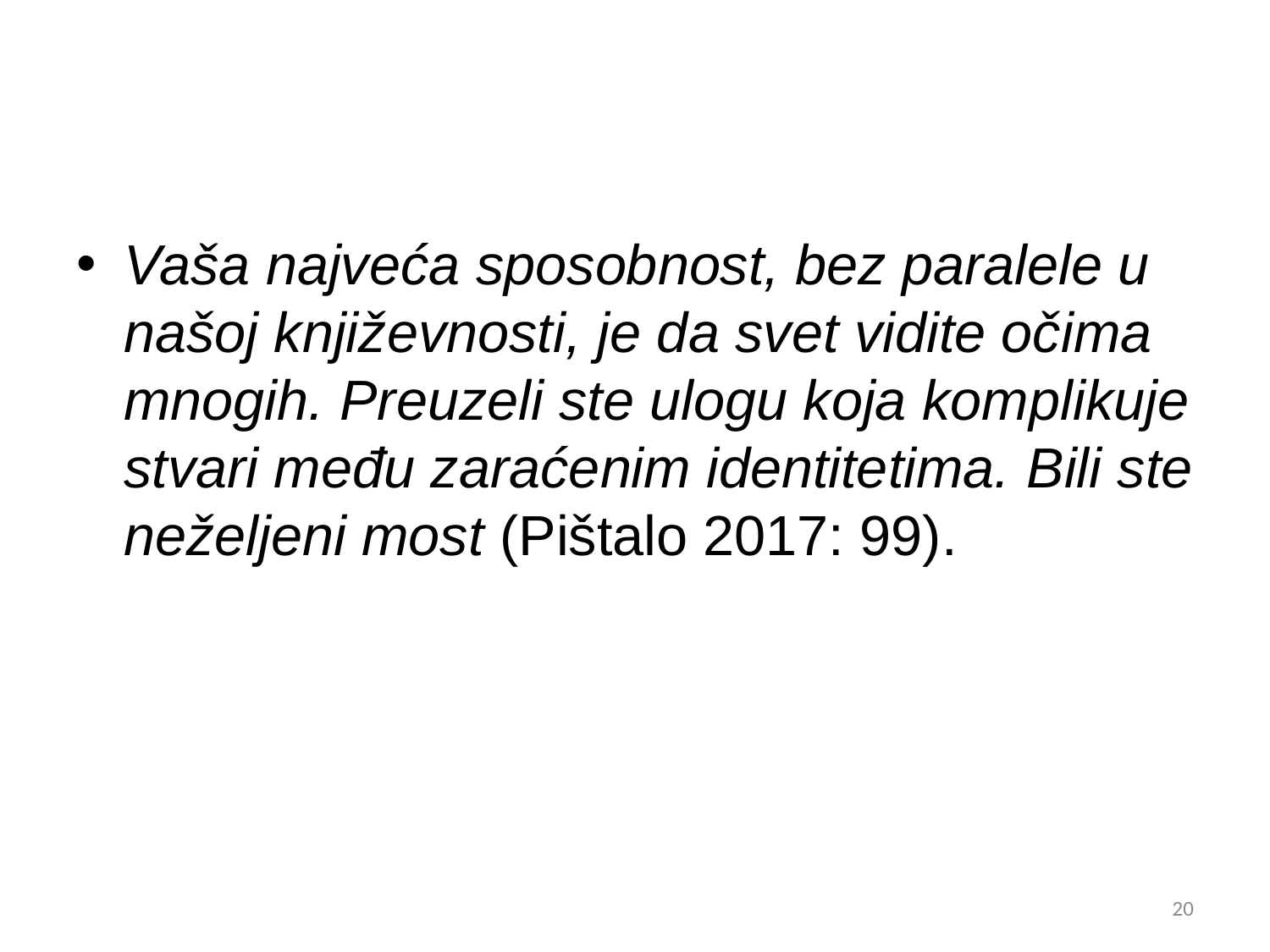

#
Vaša najveća sposobnost, bez paralele u našoj književnosti, je da svet viditе očima mnogih. Preuzeli ste ulogu koja komplikuje stvari među zaraćenim identitetima. Bili ste neželjeni most (Pištalo 2017: 99).
20